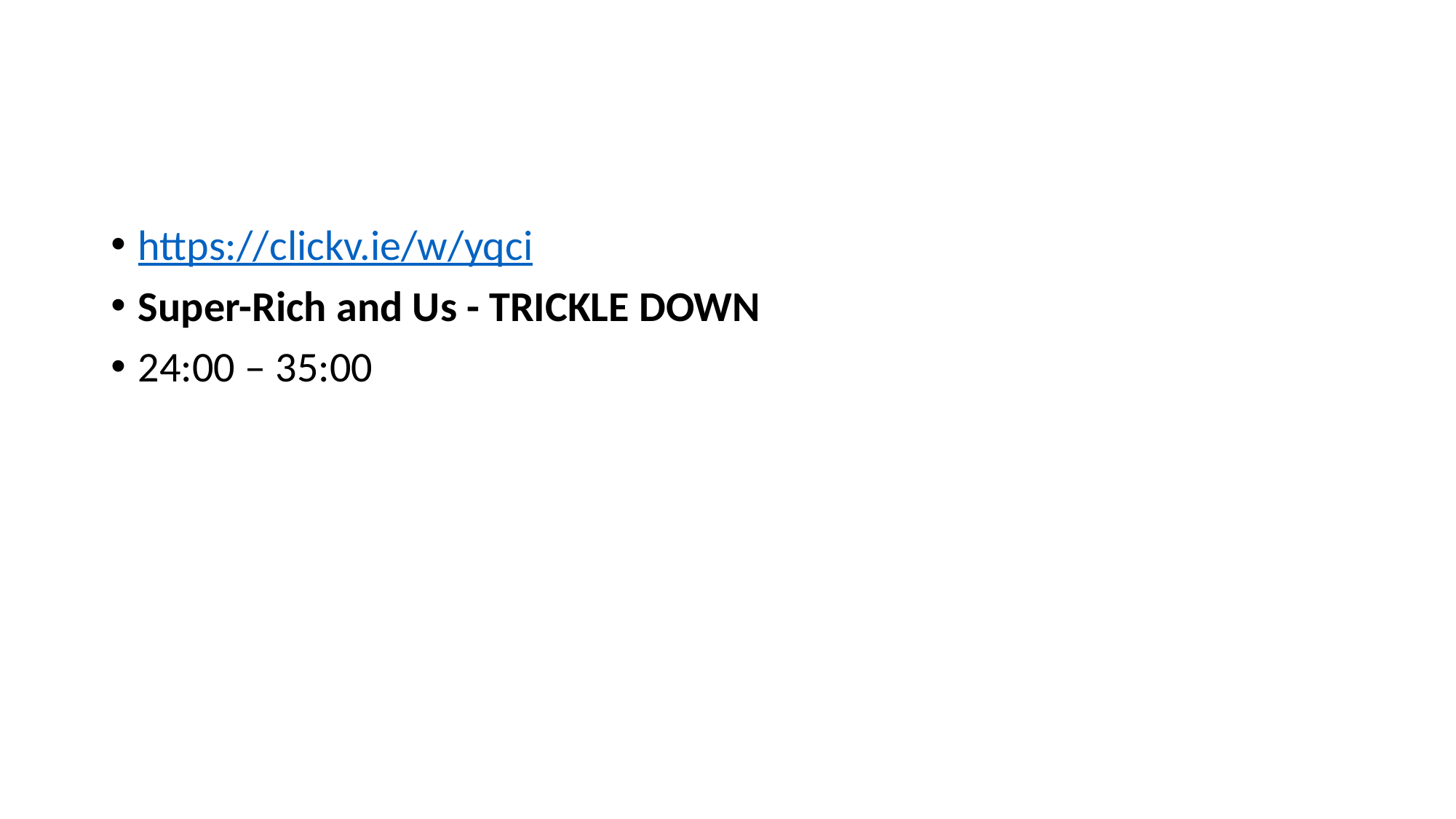

#
https://clickv.ie/w/yqci
Super-Rich and Us - TRICKLE DOWN
24:00 – 35:00